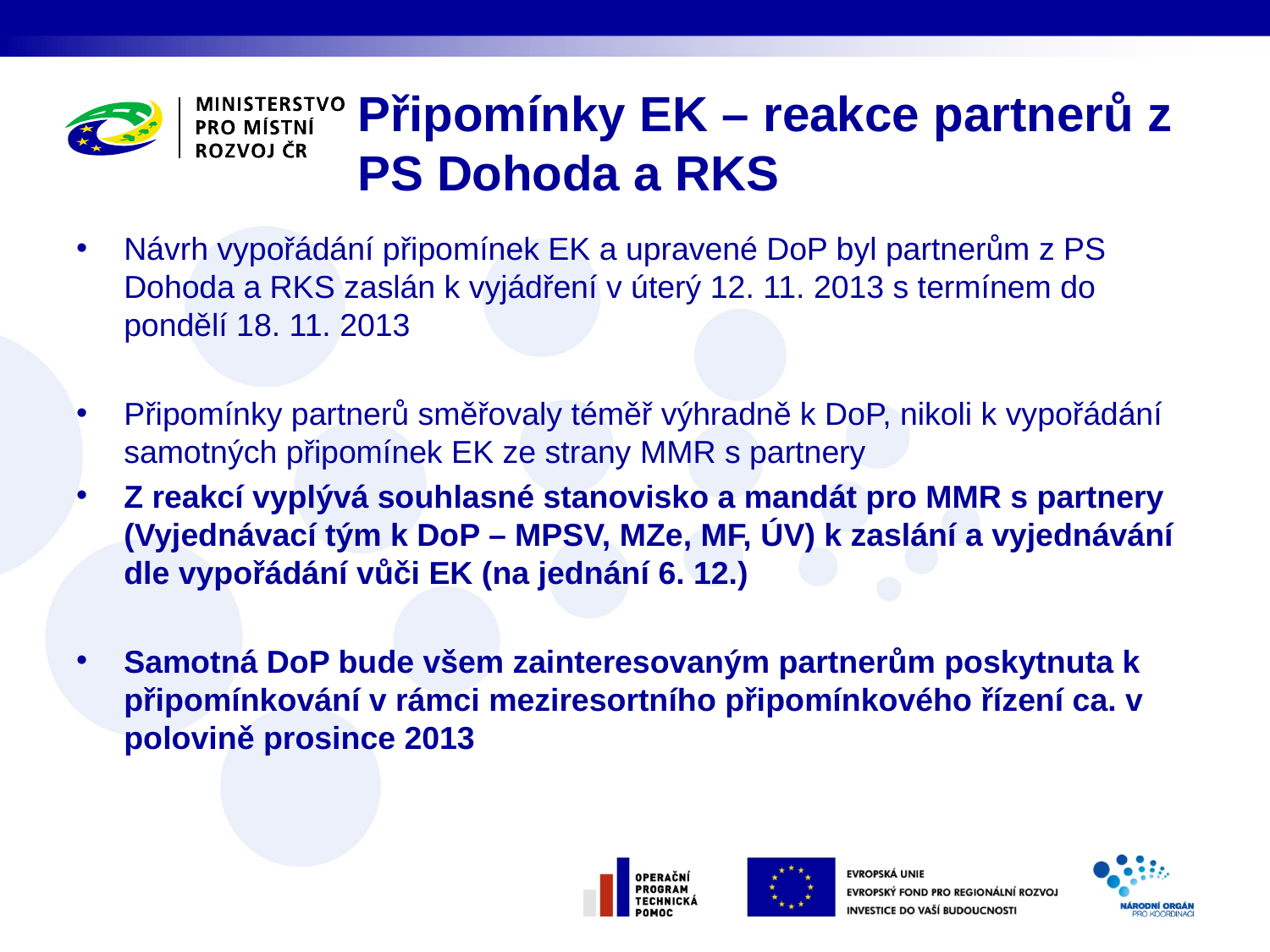

# Připomínky EK – reakce partnerů z PS Dohoda a RKS
Návrh vypořádání připomínek EK a upravené DoP byl partnerům z PS Dohoda a RKS zaslán k vyjádření v úterý 12. 11. 2013 s termínem do pondělí 18. 11. 2013

Připomínky partnerů směřovaly téměř výhradně k DoP, nikoli k vypořádání samotných připomínek EK ze strany MMR s partnery
Z reakcí vyplývá souhlasné stanovisko a mandát pro MMR s partnery (Vyjednávací tým k DoP – MPSV, MZe, MF, ÚV) k zaslání a vyjednávání dle vypořádání vůči EK (na jednání 6. 12.)

Samotná DoP bude všem zainteresovaným partnerům poskytnuta k připomínkování v rámci meziresortního připomínkového řízení ca. v polovině prosince 2013